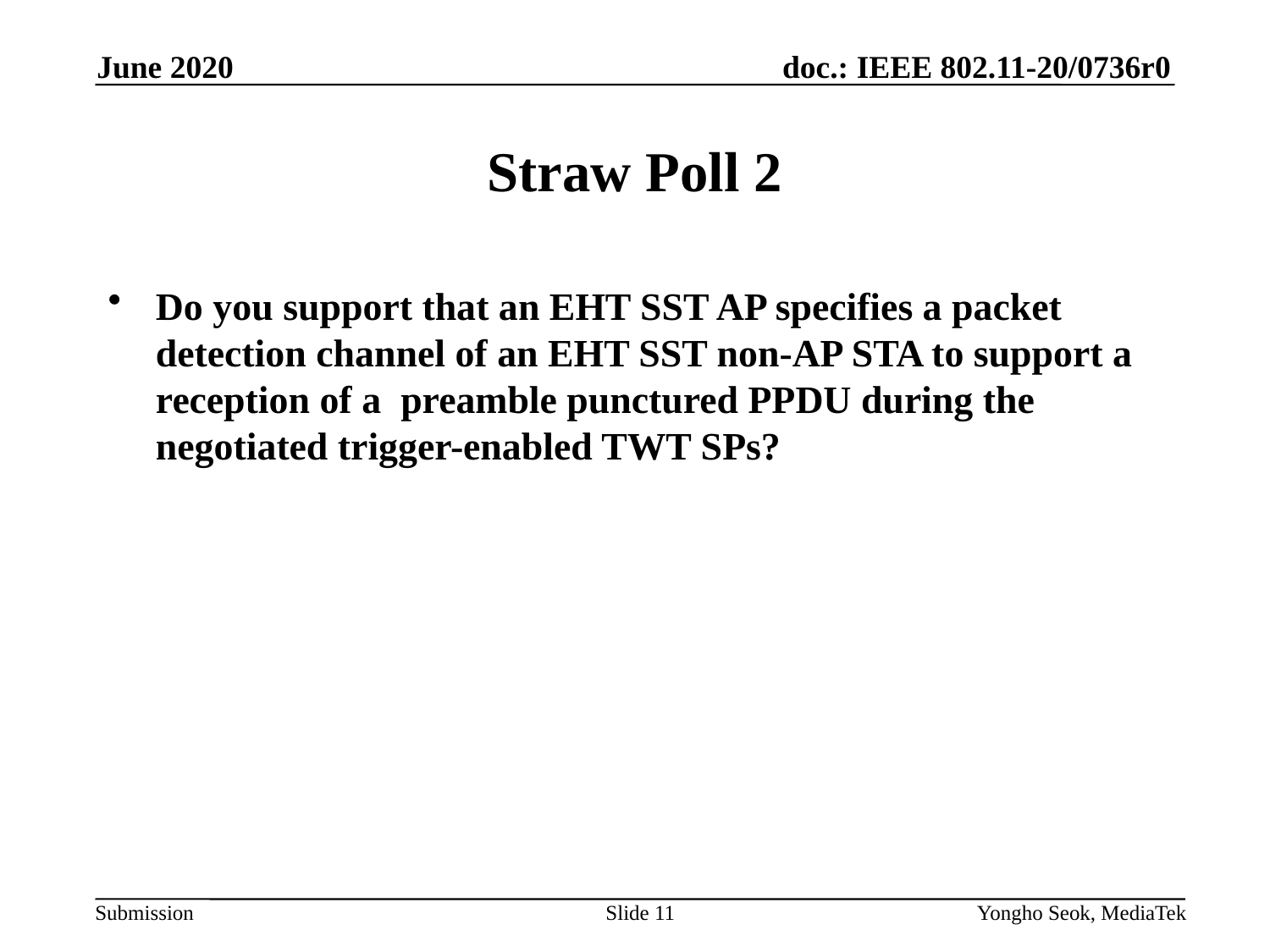

June 2020
# Straw Poll 2
Do you support that an EHT SST AP specifies a packet detection channel of an EHT SST non-AP STA to support a reception of a  preamble punctured PPDU during the negotiated trigger-enabled TWT SPs?
Slide 11
Yongho Seok, MediaTek